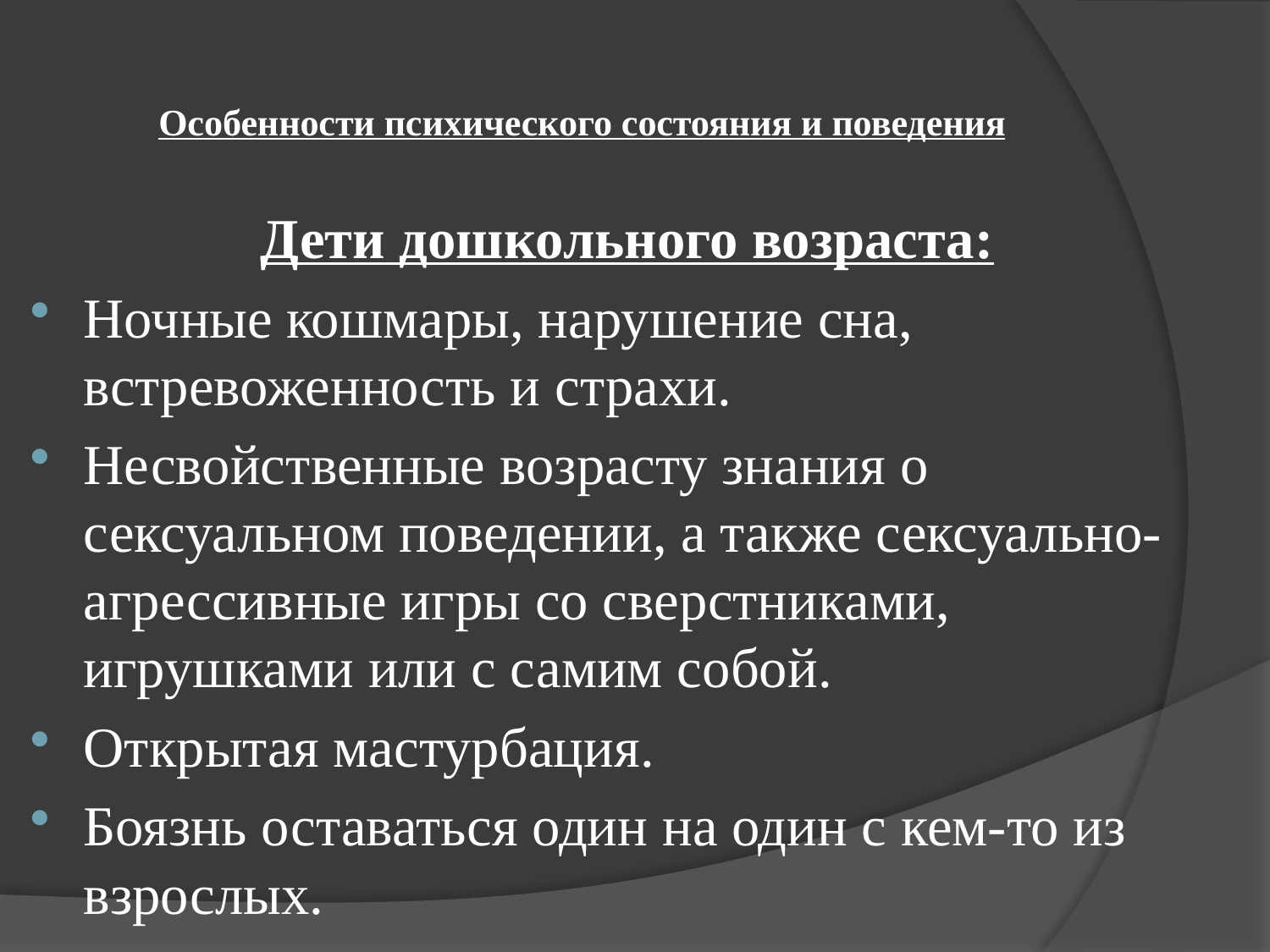

# Особенности психического состояния и поведения
Дети дошкольного возраста:
Ночные кошмары, нарушение сна, встревоженность и страхи.
Несвойственные возрасту знания о сексуальном поведении, а также сексуально-агрессивные игры со сверстниками, игрушками или с самим собой.
Открытая мастурбация.
Боязнь оставаться один на один с кем-то из взрослых.